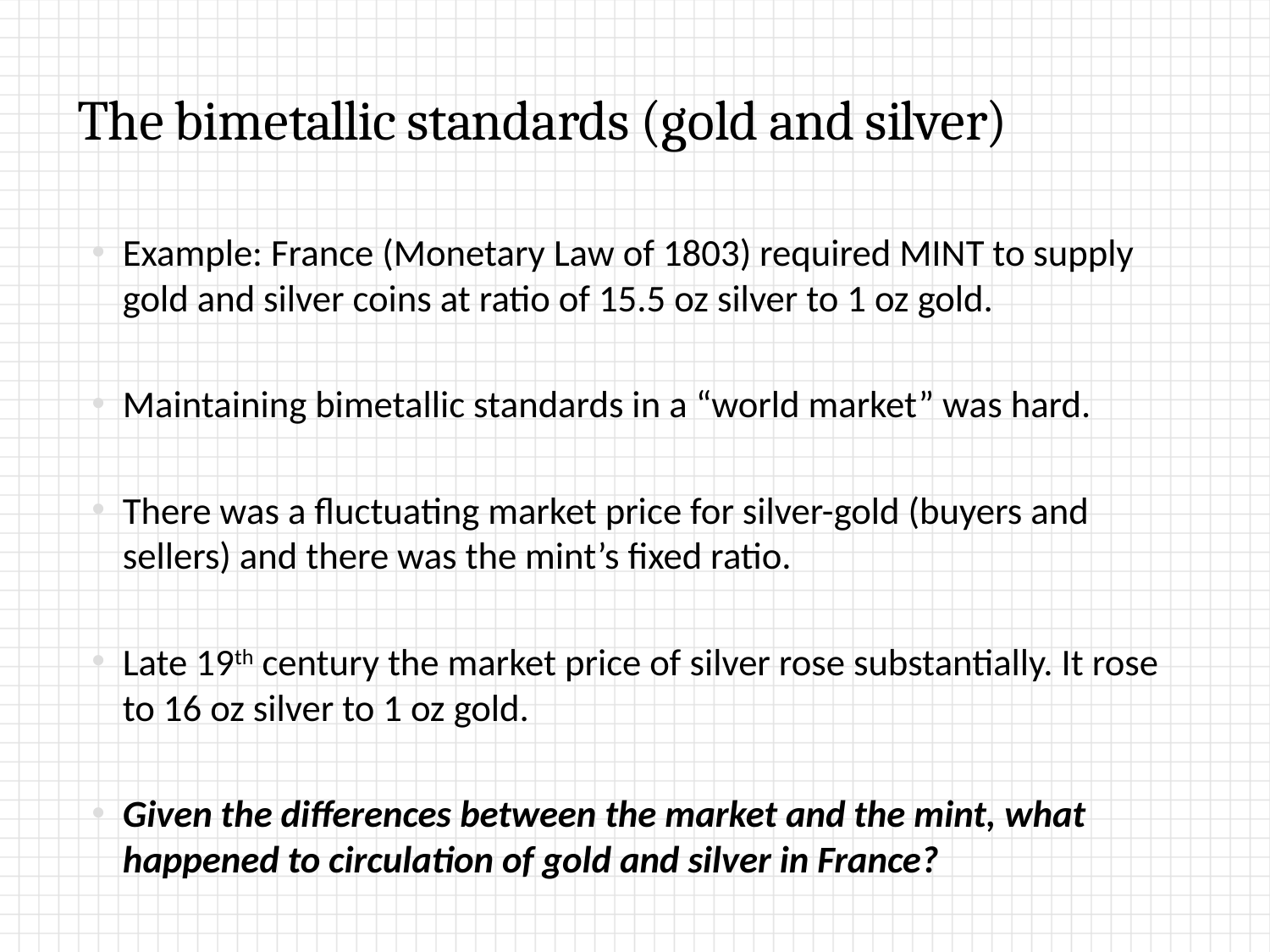

# The bimetallic standards (gold and silver)
Example: France (Monetary Law of 1803) required MINT to supply gold and silver coins at ratio of 15.5 oz silver to 1 oz gold.

Maintaining bimetallic standards in a “world market” was hard.

There was a fluctuating market price for silver-gold (buyers and sellers) and there was the mint’s fixed ratio.

Late 19th century the market price of silver rose substantially. It rose to 16 oz silver to 1 oz gold.

Given the differences between the market and the mint, what  happened to circulation of gold and silver in France?